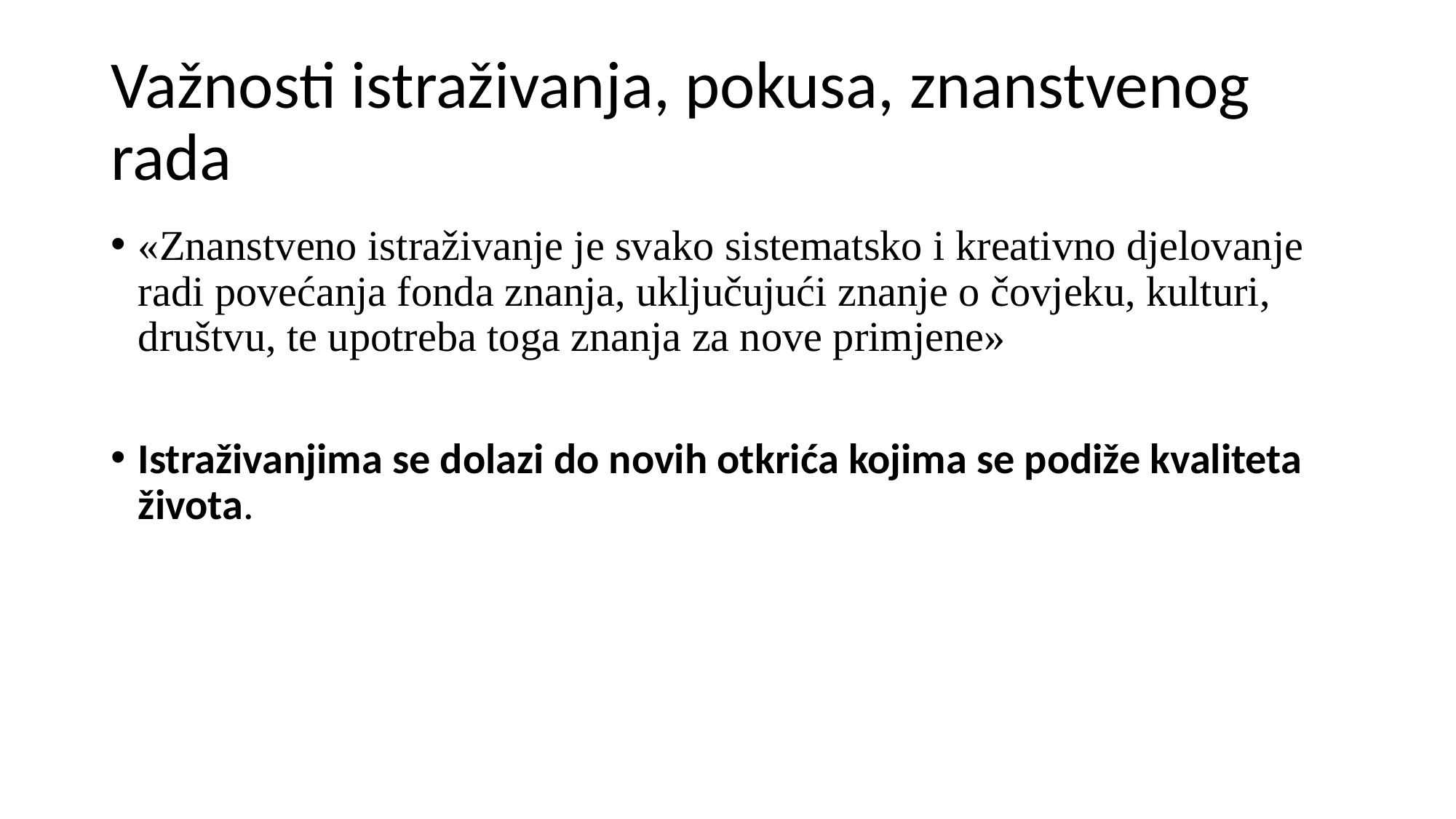

# Važnosti istraživanja, pokusa, znanstvenog rada
«Znanstveno istraživanje je svako sistematsko i kreativno djelovanje radi povećanja fonda znanja, uključujući znanje o čovjeku, kulturi, društvu, te upotreba toga znanja za nove primjene»

Istraživanjima se dolazi do novih otkrića kojima se podiže kvaliteta života.